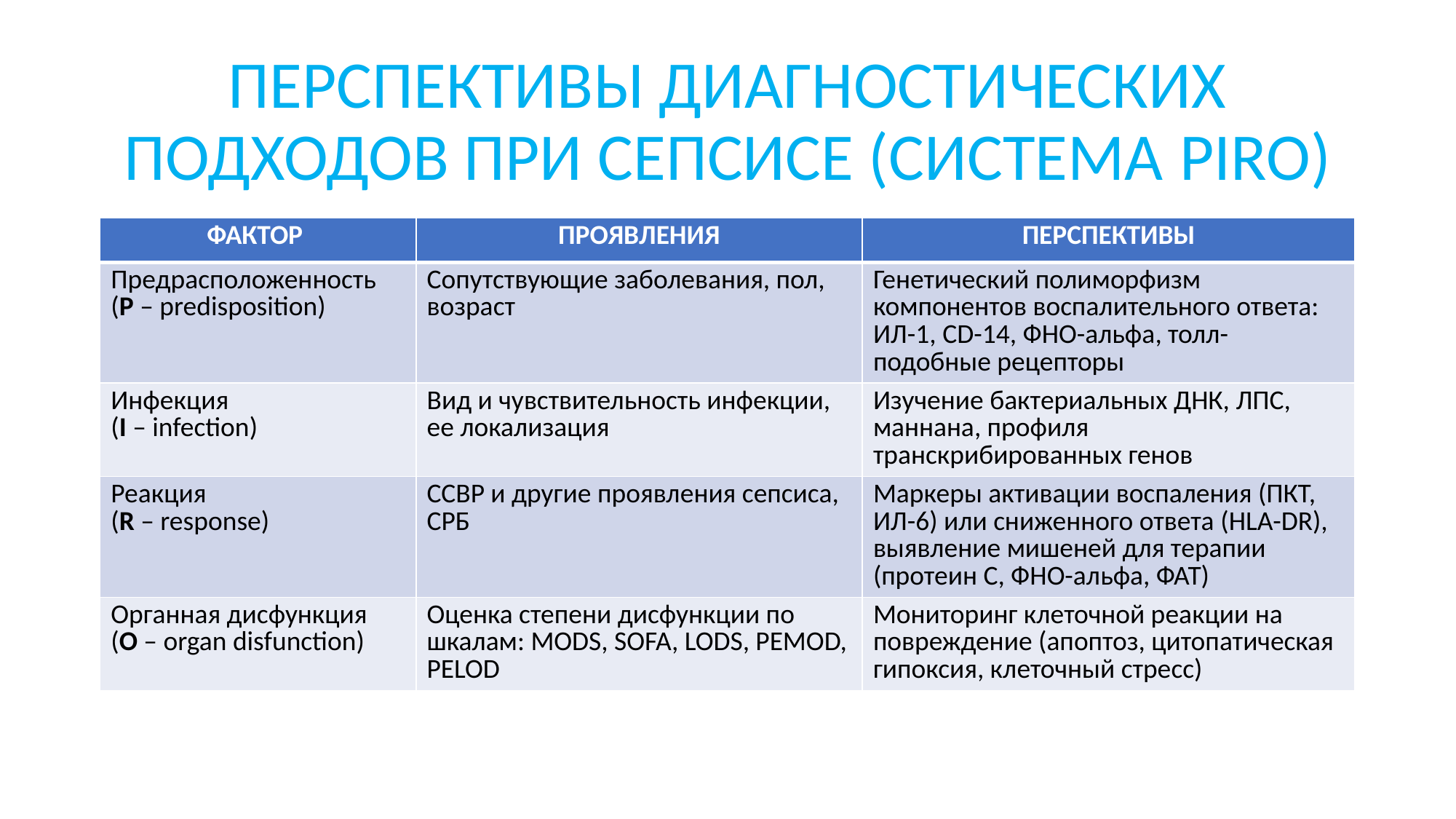

# ПЕРСПЕКТИВЫ ДИАГНОСТИЧЕСКИХ ПОДХОДОВ ПРИ СЕПСИСЕ (СИСТЕМА PIRO)
| ФАКТОР | ПРОЯВЛЕНИЯ | ПЕРСПЕКТИВЫ |
| --- | --- | --- |
| Предрасположенность (P – predisposition) | Сопутствующие заболевания, пол, возраст | Генетический полиморфизм компонентов воспалительного ответа: ИЛ-1, CD-14, ФНО-альфа, толл-подобные рецепторы |
| Инфекция (I – infection) | Вид и чувствительность инфекции, ее локализация | Изучение бактериальных ДНК, ЛПС, маннана, профиля транскрибированных генов |
| Реакция (R – response) | ССВР и другие проявления сепсиса, СРБ | Маркеры активации воспаления (ПКТ, ИЛ-6) или сниженного ответа (HLA-DR), выявление мишеней для терапии (протеин С, ФНО-альфа, ФАТ) |
| Органная дисфункция (O – organ disfunction) | Оценка степени дисфункции по шкалам: MODS, SOFA, LODS, PEMOD, PELOD | Мониторинг клеточной реакции на повреждение (апоптоз, цитопатическая гипоксия, клеточный стресс) |